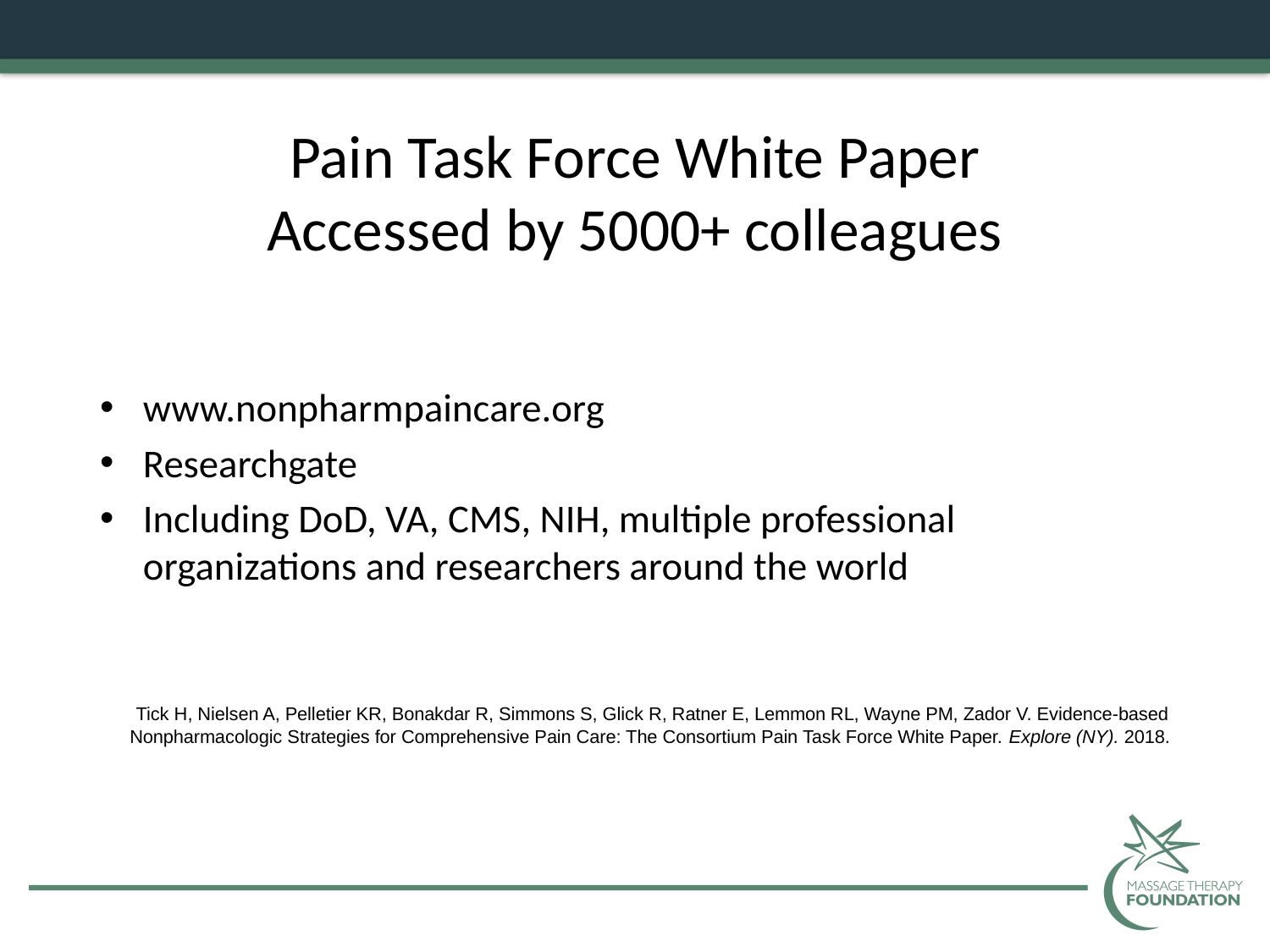

# Pain Task Force White Paper Accessed by 5000+ colleagues

www.nonpharmpaincare.org
Researchgate
Including DoD, VA, CMS, NIH, multiple professional organizations and researchers around the world

Tick H, Nielsen A, Pelletier KR, Bonakdar R, Simmons S, Glick R, Ratner E, Lemmon RL, Wayne PM, Zador V. Evidence-based Nonpharmacologic Strategies for Comprehensive Pain Care: The Consortium Pain Task Force White Paper. Explore (NY). 2018.